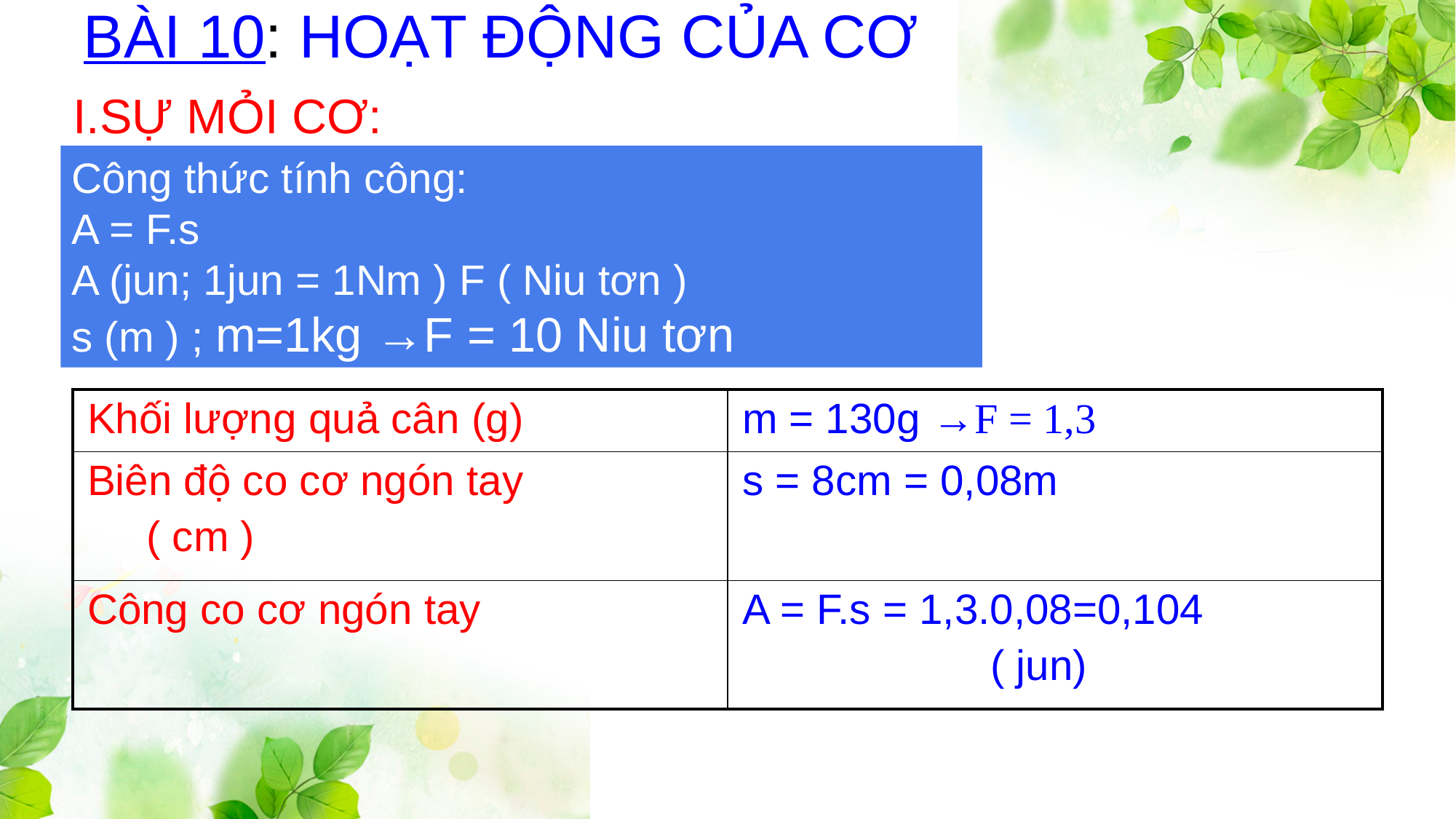

# BÀI 10: HOẠT ĐỘNG CỦA CƠ
I.SỰ MỎI CƠ:
Công thức tính công:
A = F.s
A (jun; 1jun = 1Nm ) F ( Niu tơn )
s (m ) ; m=1kg →F = 10 Niu tơn
| Khối lượng quả cân (g) | m = 130g →F = 1,3 |
| --- | --- |
| Biên độ co cơ ngón tay ( cm ) | s = 8cm = 0,08m |
| Công co cơ ngón tay | A = F.s = 1,3.0,08=0,104 ( jun) |